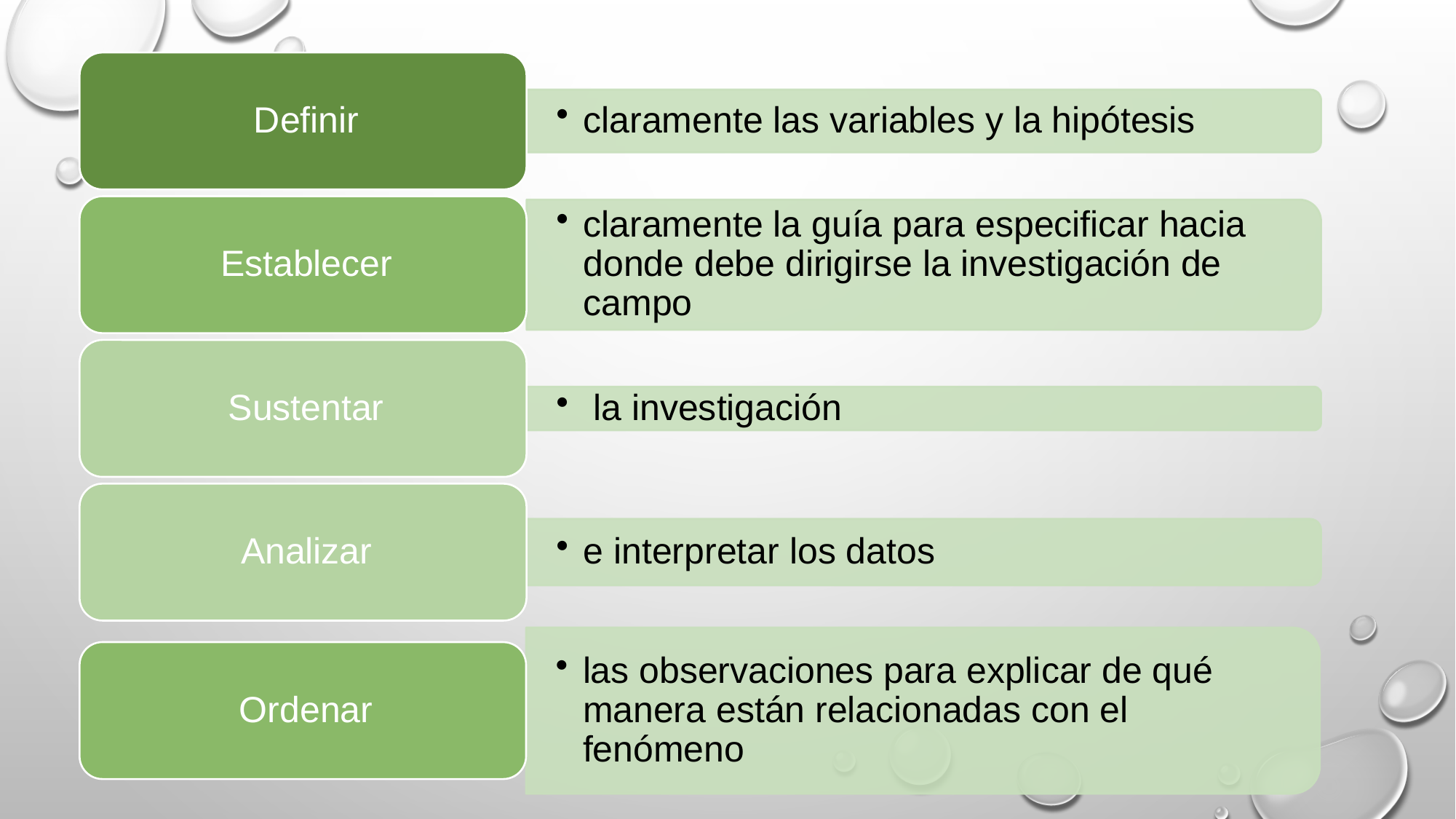

claramente las variables y la hipótesis
Definir
claramente la guía para especificar hacia donde debe dirigirse la investigación de campo
Establecer
 la investigación
Sustentar
e interpretar los datos
Analizar
las observaciones para explicar de qué manera están relacionadas con el fenómeno
Ordenar